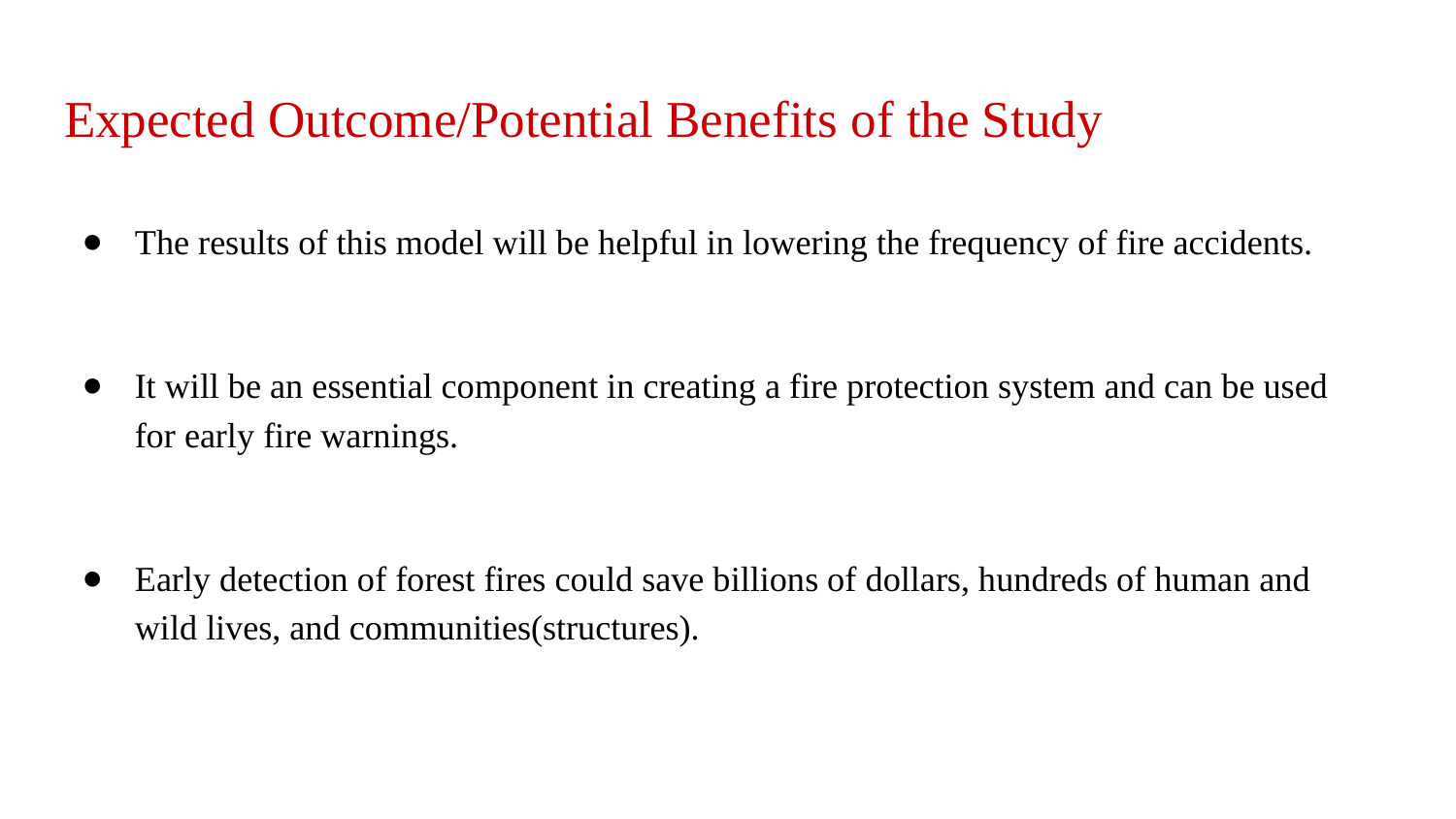

# Expected Outcome/Potential Benefits of the Study
The results of this model will be helpful in lowering the frequency of fire accidents.

It will be an essential component in creating a fire protection system and can be used for early fire warnings.

Early detection of forest fires could save billions of dollars, hundreds of human and wild lives, and communities(structures).